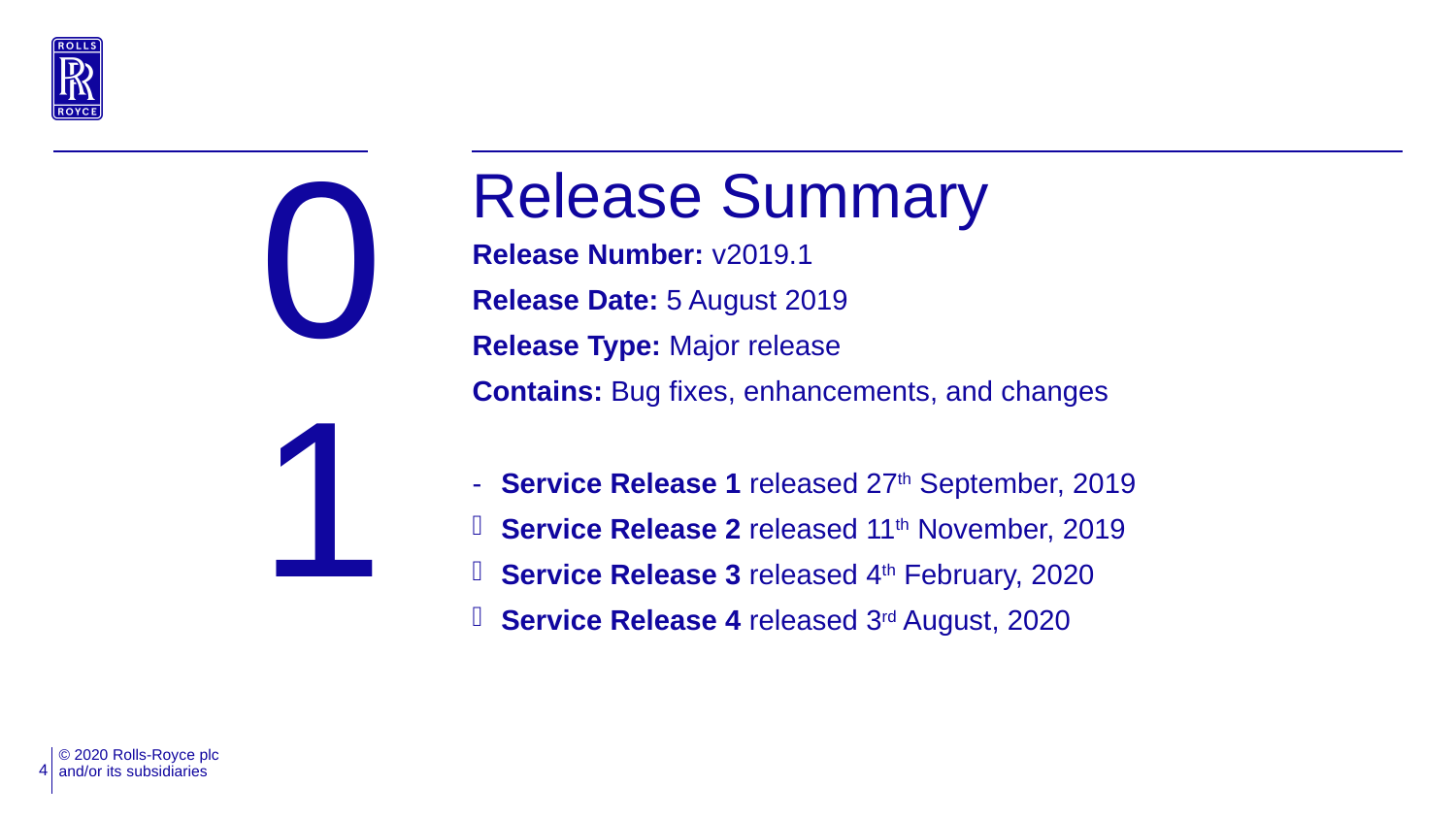

01
Release Summary
Release Number: v2019.1
Release Date: 5 August 2019
Release Type: Major release
Contains: Bug fixes, enhancements, and changes

-	Service Release 1 released 27th September, 2019
Service Release 2 released 11th November, 2019
Service Release 3 released 4th February, 2020
Service Release 4 released 3rd August, 2020